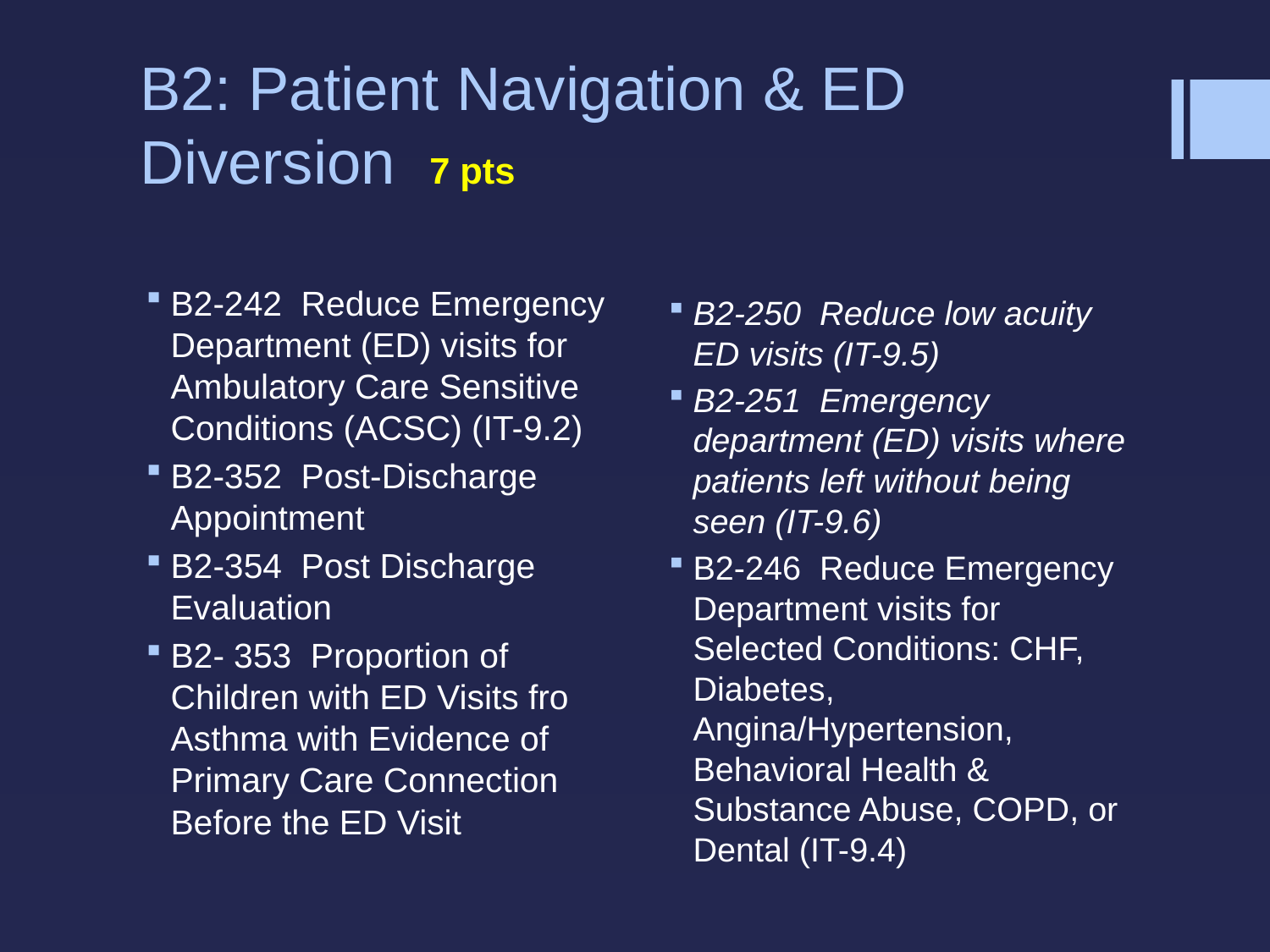

# B2: Patient Navigation & ED Diversion  7 pts
B2-242  Reduce Emergency Department (ED) visits for Ambulatory Care Sensitive Conditions (ACSC) (IT-9.2)
B2-352  Post-Discharge Appointment
B2-354  Post Discharge Evaluation
B2- 353  Proportion of Children with ED Visits fro Asthma with Evidence of Primary Care Connection Before the ED Visit

B2-250  Reduce low acuity ED visits (IT-9.5)
B2-251  Emergency department (ED) visits where patients left without being seen (IT-9.6)
B2-246  Reduce Emergency Department visits for  Selected Conditions: CHF, Diabetes, Angina/Hypertension, Behavioral Health & Substance Abuse, COPD, or Dental (IT-9.4)